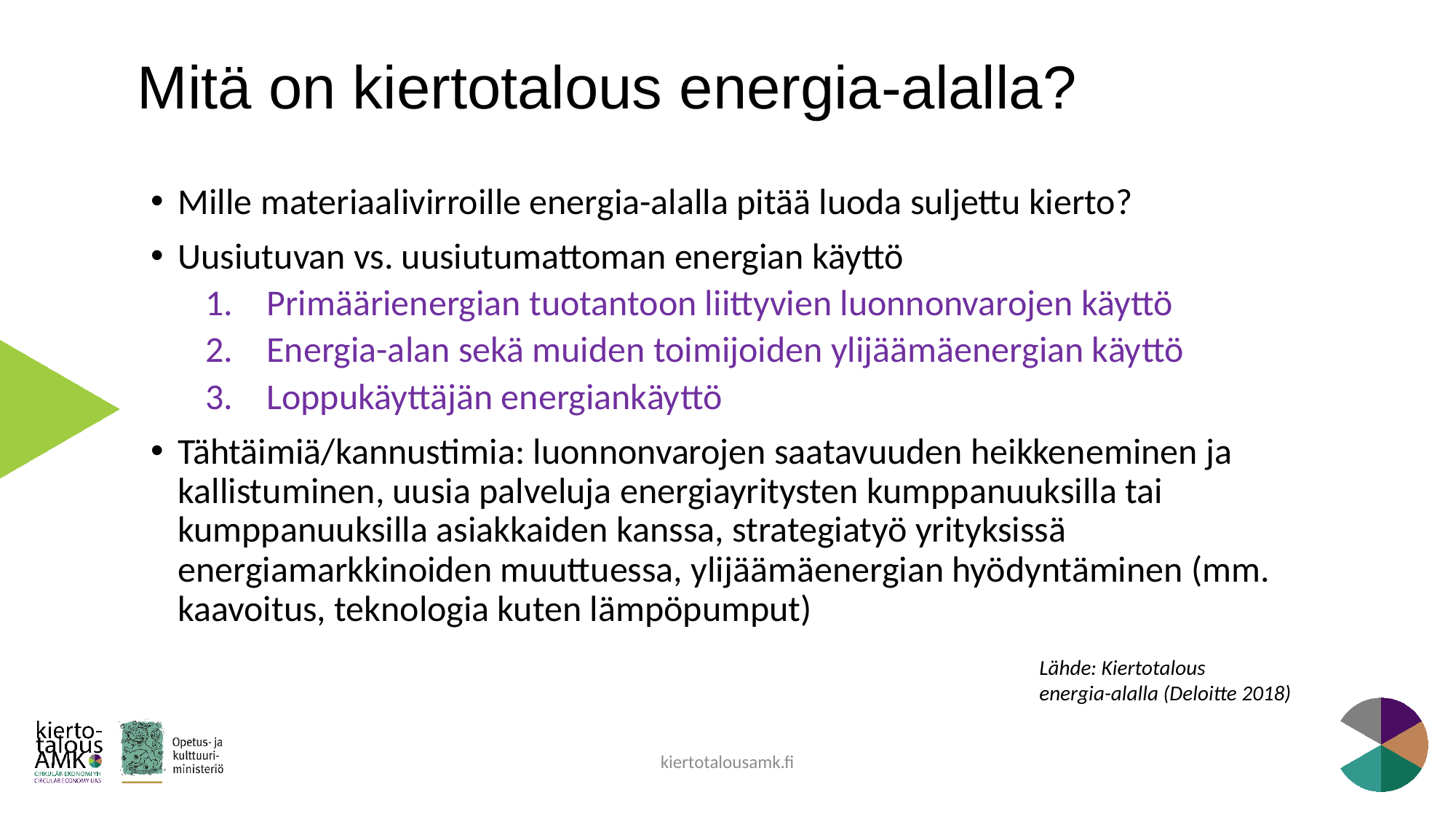

Mitä on kiertotalous energia-alalla?
Mille materiaalivirroille energia-alalla pitää luoda suljettu kierto?
Uusiutuvan vs. uusiutumattoman energian käyttö
Primäärienergian tuotantoon liittyvien luonnonvarojen käyttö
Energia-alan sekä muiden toimijoiden ylijäämäenergian käyttö
Loppukäyttäjän energiankäyttö
Tähtäimiä/kannustimia: luonnonvarojen saatavuuden heikkeneminen ja kallistuminen, uusia palveluja energiayritysten kumppanuuksilla tai kumppanuuksilla asiakkaiden kanssa, strategiatyö yrityksissä energiamarkkinoiden muuttuessa, ylijäämäenergian hyödyntäminen (mm. kaavoitus, teknologia kuten lämpöpumput)
Lähde: Kiertotalous
energia-alalla (Deloitte 2018)
kiertotalousamk.fi